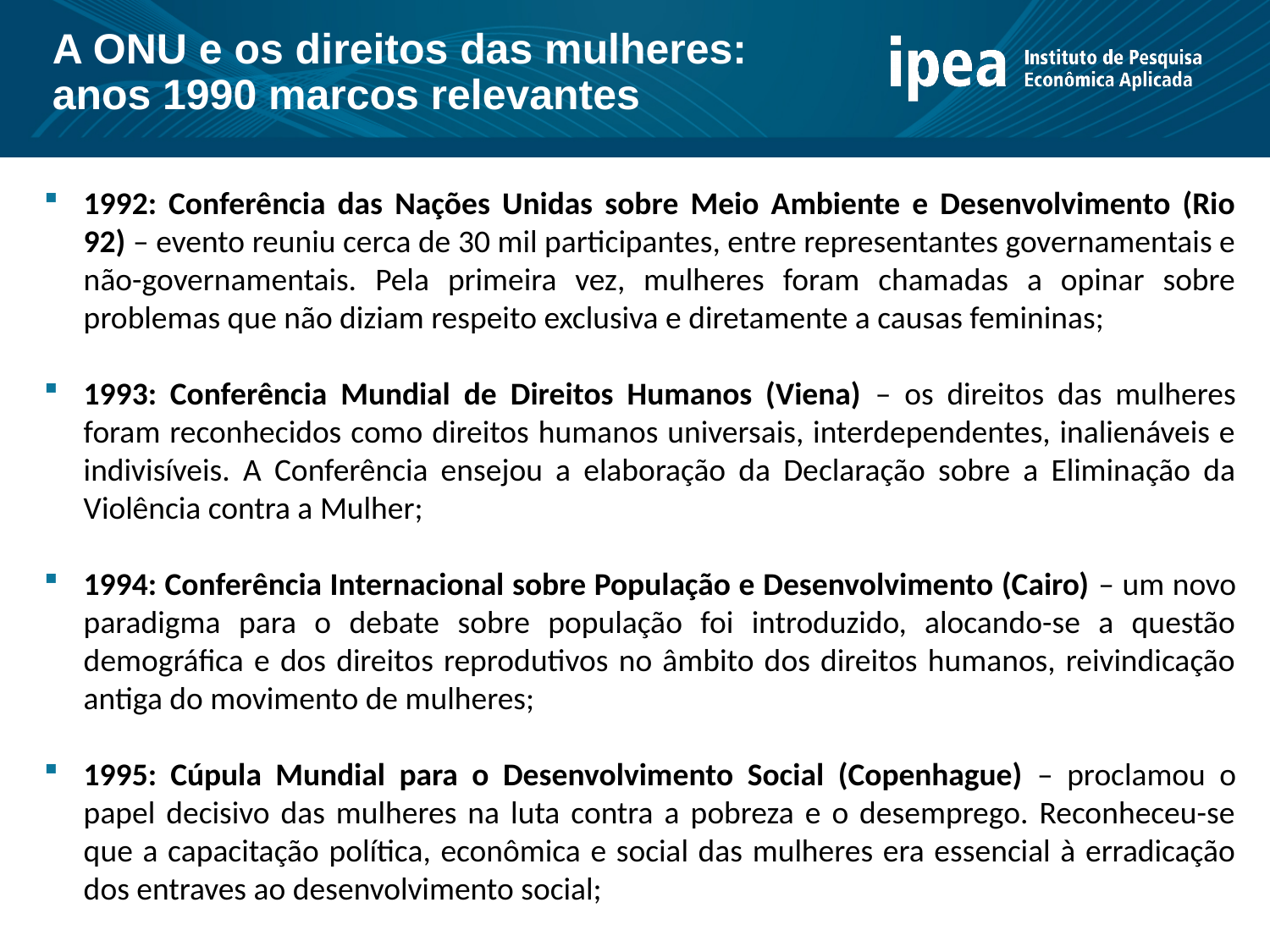

A ONU e os direitos das mulheres: anos 1990 marcos relevantes
1992: Conferência das Nações Unidas sobre Meio Ambiente e Desenvolvimento (Rio 92) – evento reuniu cerca de 30 mil participantes, entre representantes governamentais e não-governamentais. Pela primeira vez, mulheres foram chamadas a opinar sobre problemas que não diziam respeito exclusiva e diretamente a causas femininas;

1993: Conferência Mundial de Direitos Humanos (Viena) – os direitos das mulheres foram reconhecidos como direitos humanos universais, interdependentes, inalienáveis e indivisíveis. A Conferência ensejou a elaboração da Declaração sobre a Eliminação da Violência contra a Mulher;

1994: Conferência Internacional sobre População e Desenvolvimento (Cairo) – um novo paradigma para o debate sobre população foi introduzido, alocando-se a questão demográfica e dos direitos reprodutivos no âmbito dos direitos humanos, reivindicação antiga do movimento de mulheres;

1995: Cúpula Mundial para o Desenvolvimento Social (Copenhague) – proclamou o papel decisivo das mulheres na luta contra a pobreza e o desemprego. Reconheceu-se que a capacitação política, econômica e social das mulheres era essencial à erradicação dos entraves ao desenvolvimento social;